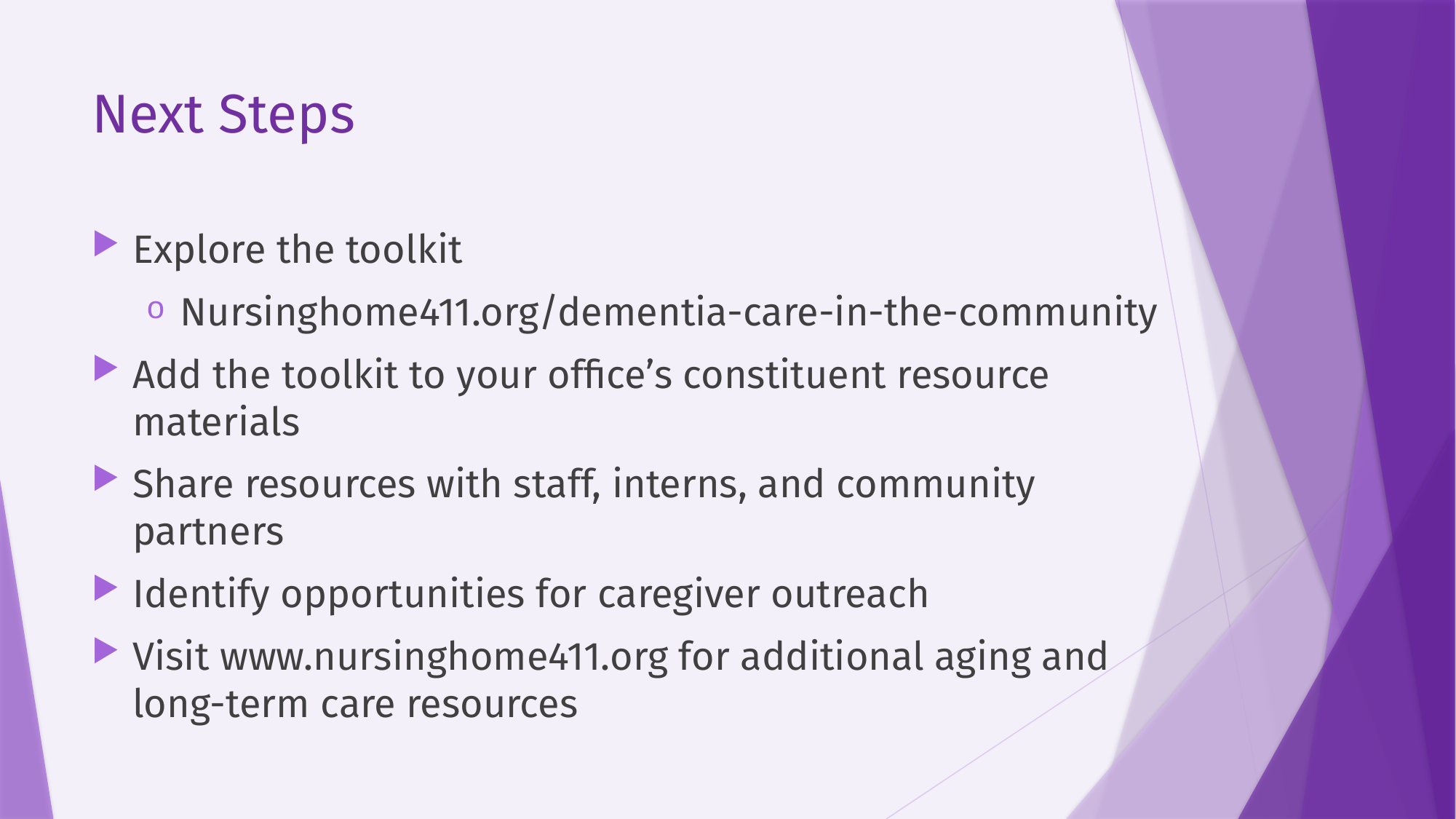

# Next Steps
Explore the toolkit
Nursinghome411.org/dementia-care-in-the-community
Add the toolkit to your office’s constituent resource materials
Share resources with staff, interns, and community partners
Identify opportunities for caregiver outreach
Visit www.nursinghome411.org for additional aging and long-term care resources